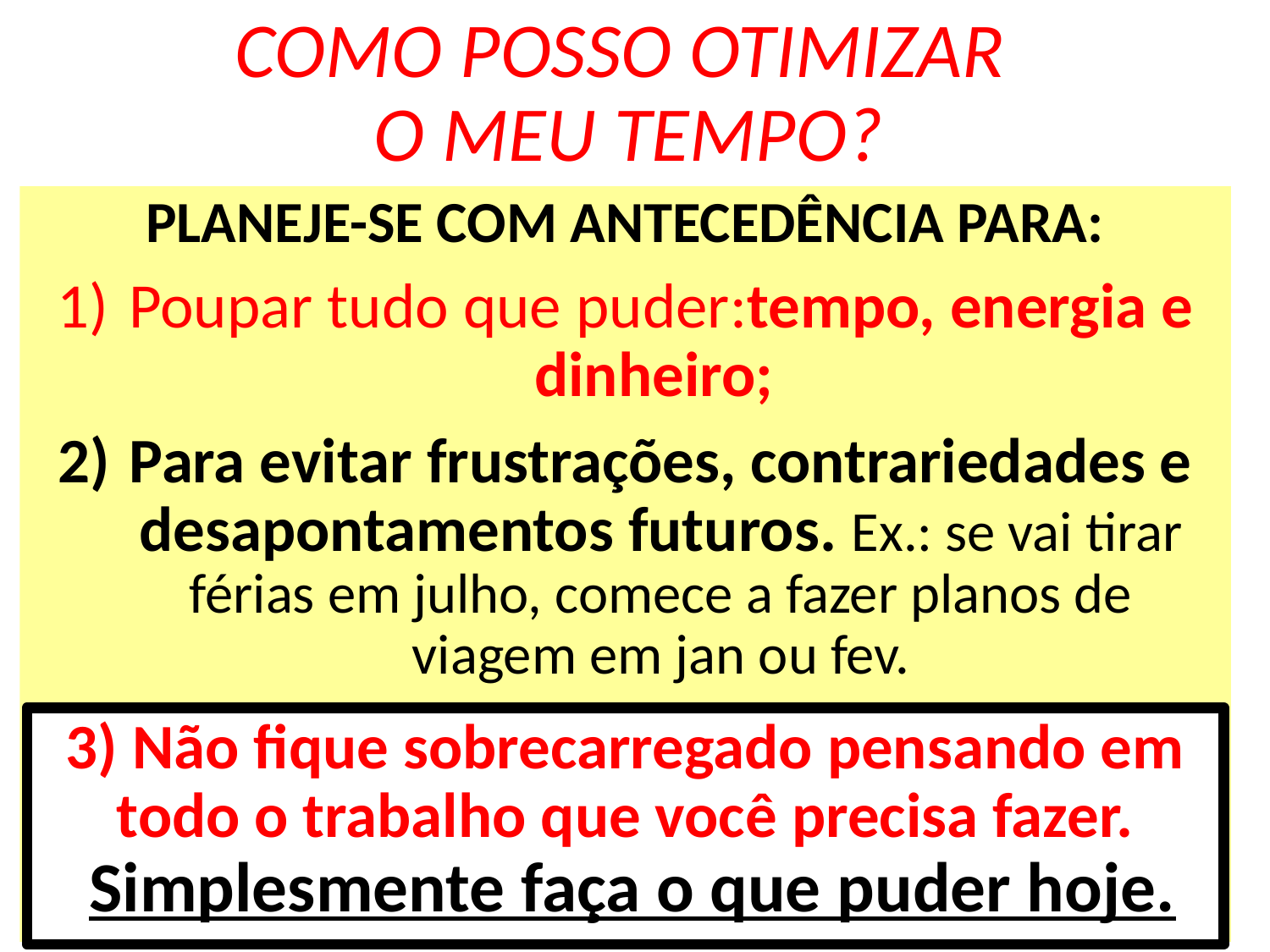

COMO POSSO OTIMIZAR
 O MEU TEMPO?
PLANEJE-SE COM ANTECEDÊNCIA PARA:
Poupar tudo que puder:tempo, energia e dinheiro;
Para evitar frustrações, contrariedades e desapontamentos futuros. Ex.: se vai tirar férias em julho, comece a fazer planos de viagem em jan ou fev.
3) Não fique sobrecarregado pensando em todo o trabalho que você precisa fazer.
 Simplesmente faça o que puder hoje.